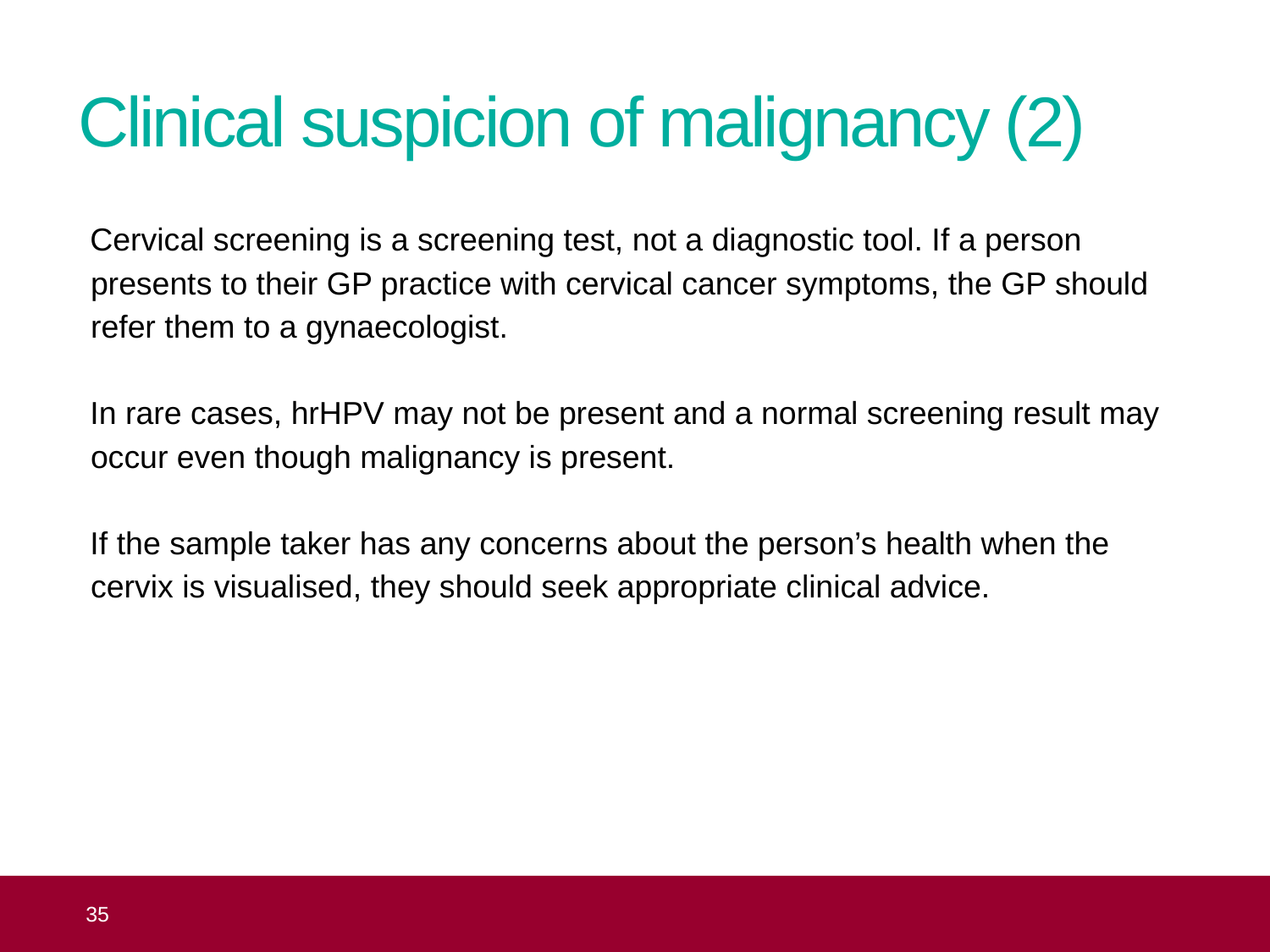

# Clinical suspicion of malignancy (2)

Cervical screening is a screening test, not a diagnostic tool. If a person presents to their GP practice with cervical cancer symptoms, the GP should refer them to a gynaecologist.

In rare cases, hrHPV may not be present and a normal screening result may occur even though malignancy is present.

If the sample taker has any concerns about the person’s health when the
cervix is visualised, they should seek appropriate clinical advice.

  35
Topic 8: the practical aspects of taking cervical samples